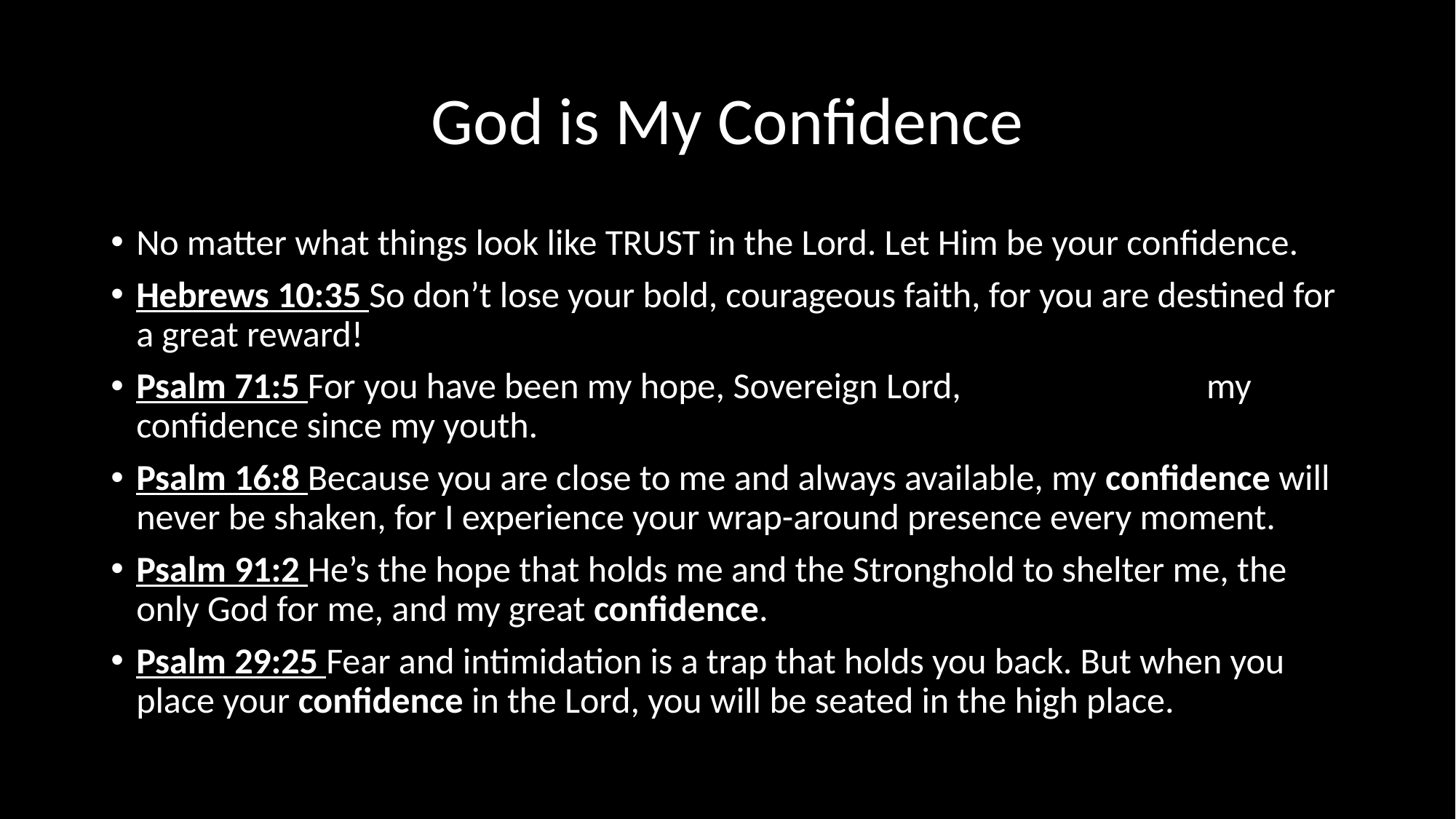

# God is My Confidence
No matter what things look like TRUST in the Lord. Let Him be your confidence.
Hebrews 10:35 So don’t lose your bold, courageous faith, for you are destined for a great reward!
Psalm 71:5 For you have been my hope, Sovereign Lord,                              my confidence since my youth.
Psalm 16:8 Because you are close to me and always available, my confidence will never be shaken, for I experience your wrap-around presence every moment.
Psalm 91:2 He’s the hope that holds me and the Stronghold to shelter me, the only God for me, and my great confidence.
Psalm 29:25 Fear and intimidation is a trap that holds you back. But when you place your confidence in the Lord, you will be seated in the high place.